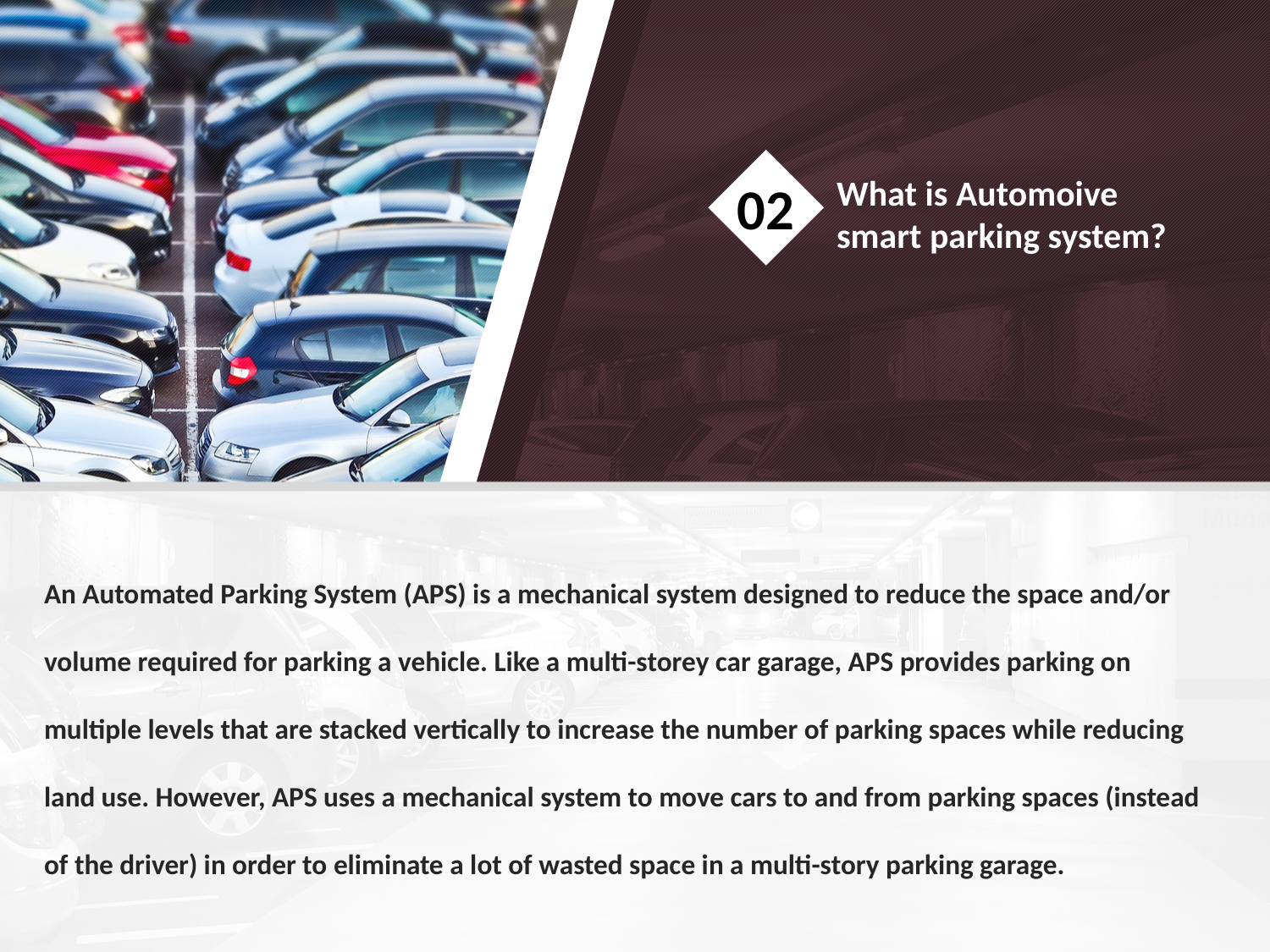

What is Automoive
smart parking system?

02

An Automated Parking System (APS) is a mechanical system designed to reduce the space and/or volume required for parking a vehicle. Like a multi-storey car garage, APS provides parking on multiple levels that are stacked vertically to increase the number of parking spaces while reducing land use. However, APS uses a mechanical system to move cars to and from parking spaces (instead of the driver) in order to eliminate a lot of wasted space in a multi-story parking garage.